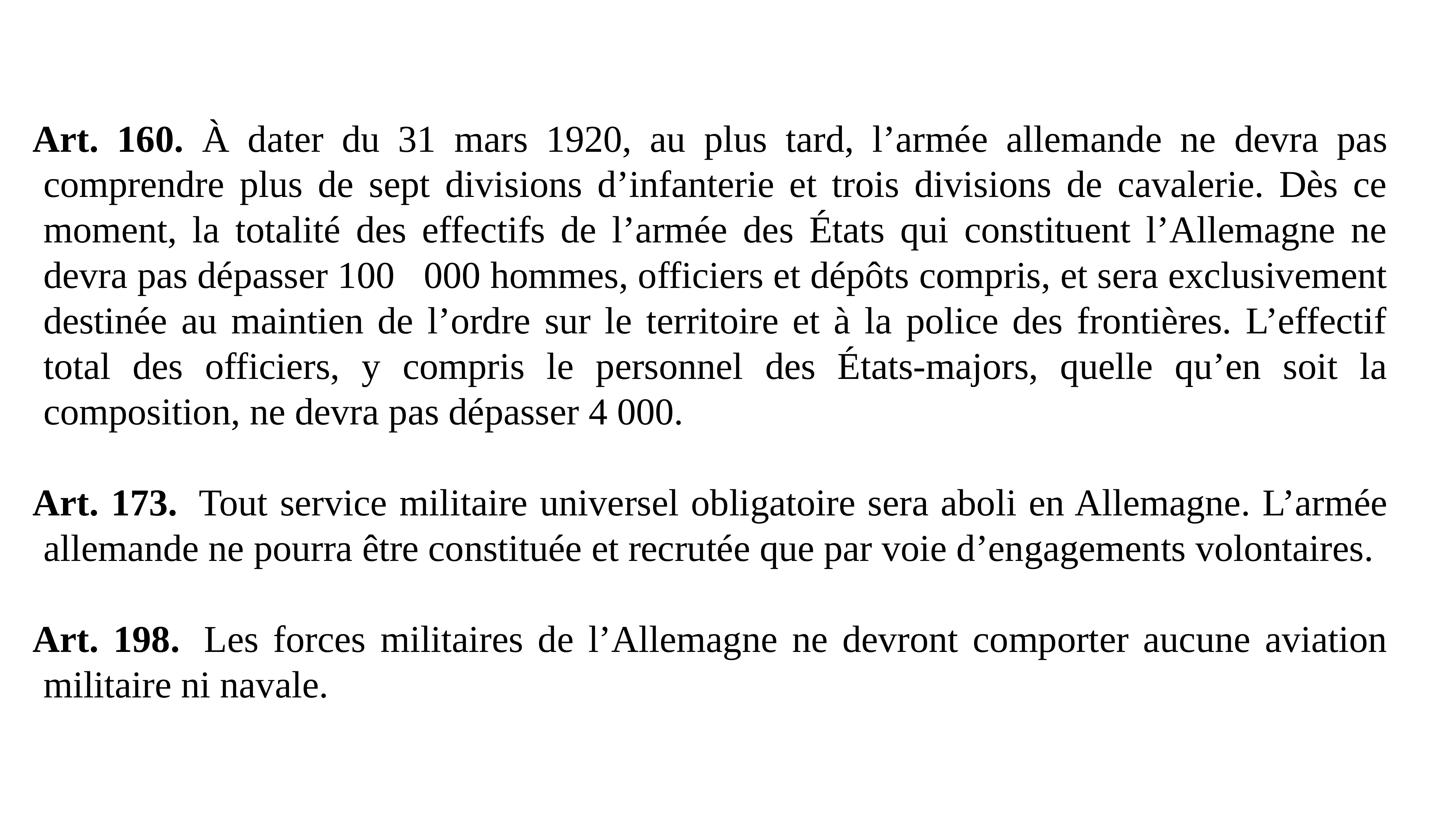

Art. 160. À dater du 31 mars 1920, au plus tard, l’armée allemande ne devra pas comprendre plus de sept divisions d’infanterie et trois divisions de cavalerie. Dès ce moment, la totalité des effectifs de l’armée des États qui constituent l’Allemagne ne devra pas dépasser 100   000 hommes, officiers et dépôts compris, et sera exclusivement destinée au maintien de l’ordre sur le territoire et à la police des frontières. L’effectif total des officiers, y compris le personnel des États-majors, quelle qu’en soit la composition, ne devra pas dépasser 4 000.

Art. 173.  Tout service militaire universel obligatoire sera aboli en Allemagne. L’armée allemande ne pourra être constituée et recrutée que par voie d’engagements volontaires.

Art. 198.  Les forces militaires de l’Allemagne ne devront comporter aucune aviation militaire ni navale.